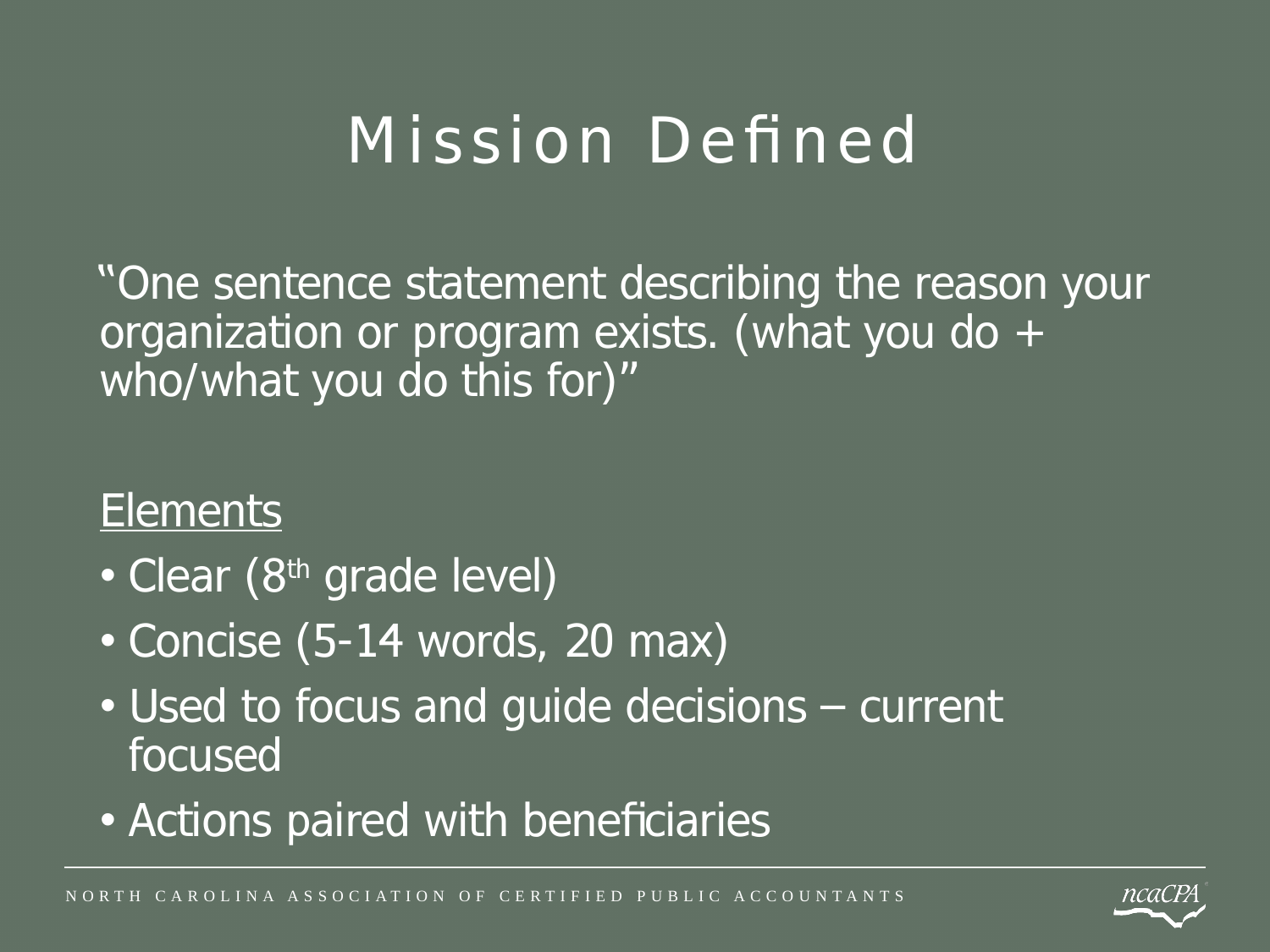

# Mission Defined
“One sentence statement describing the reason your organization or program exists. (what you do + who/what you do this for)”

Elements
Clear (8th grade level)
Concise (5-14 words, 20 max)
Used to focus and guide decisions – current focused
Actions paired with beneficiaries